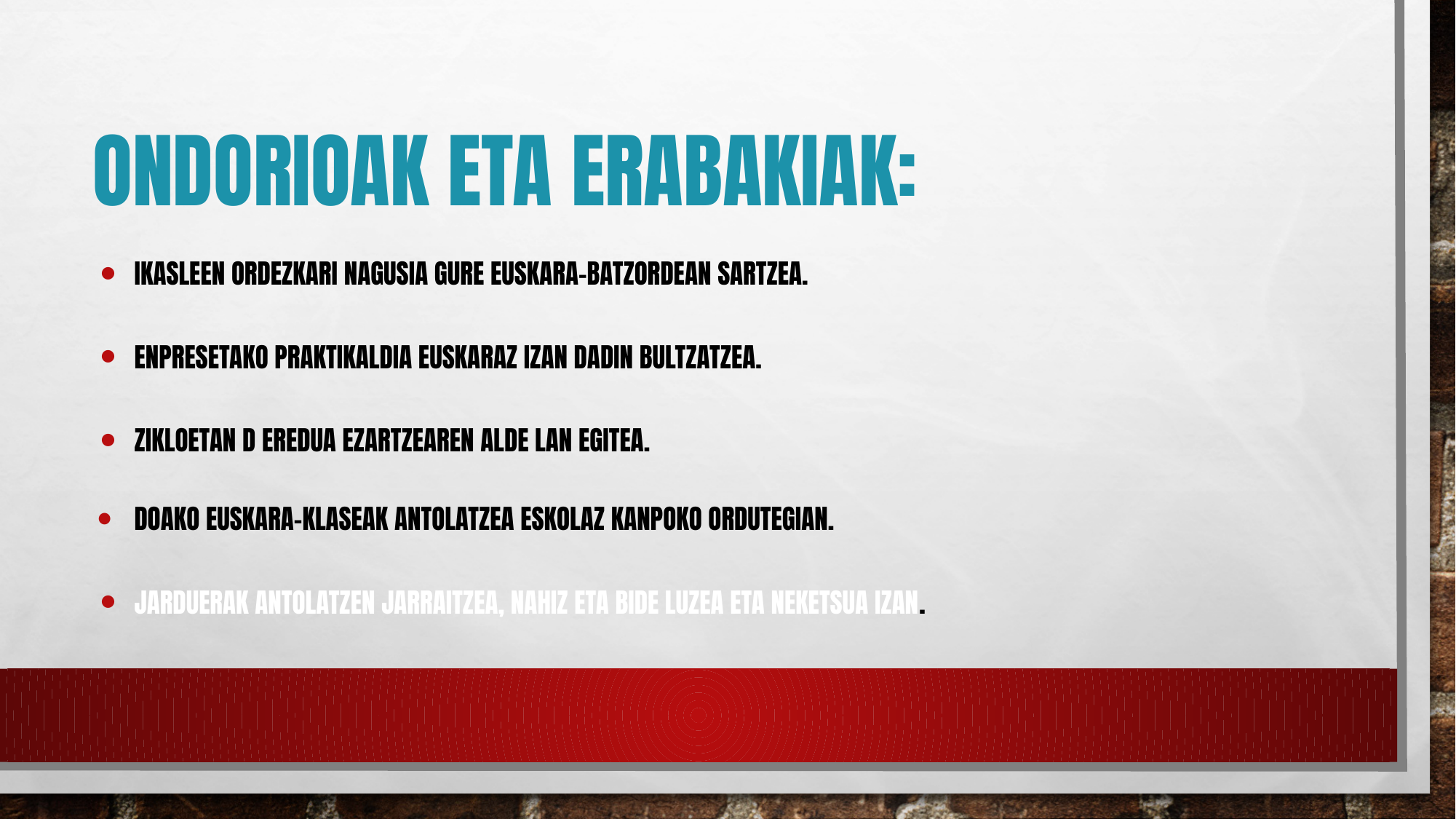

# ONDORIOAK ETA ERABAKIAK:
Ikasleen ordezkari nagusia gure euskara-batzordean sartzea.

Enpresetako praktikaldia euskaraz izan dadin bultzatzea.

Zikloetan D eredua ezartzearen alde lan egitea.

Doako euskara-klaseak antolatzea eskolaz kanpoko ordutegian.

Jarduerak antolatzen jarraitzea, nahiz eta bide luzea eta neketsua izan.